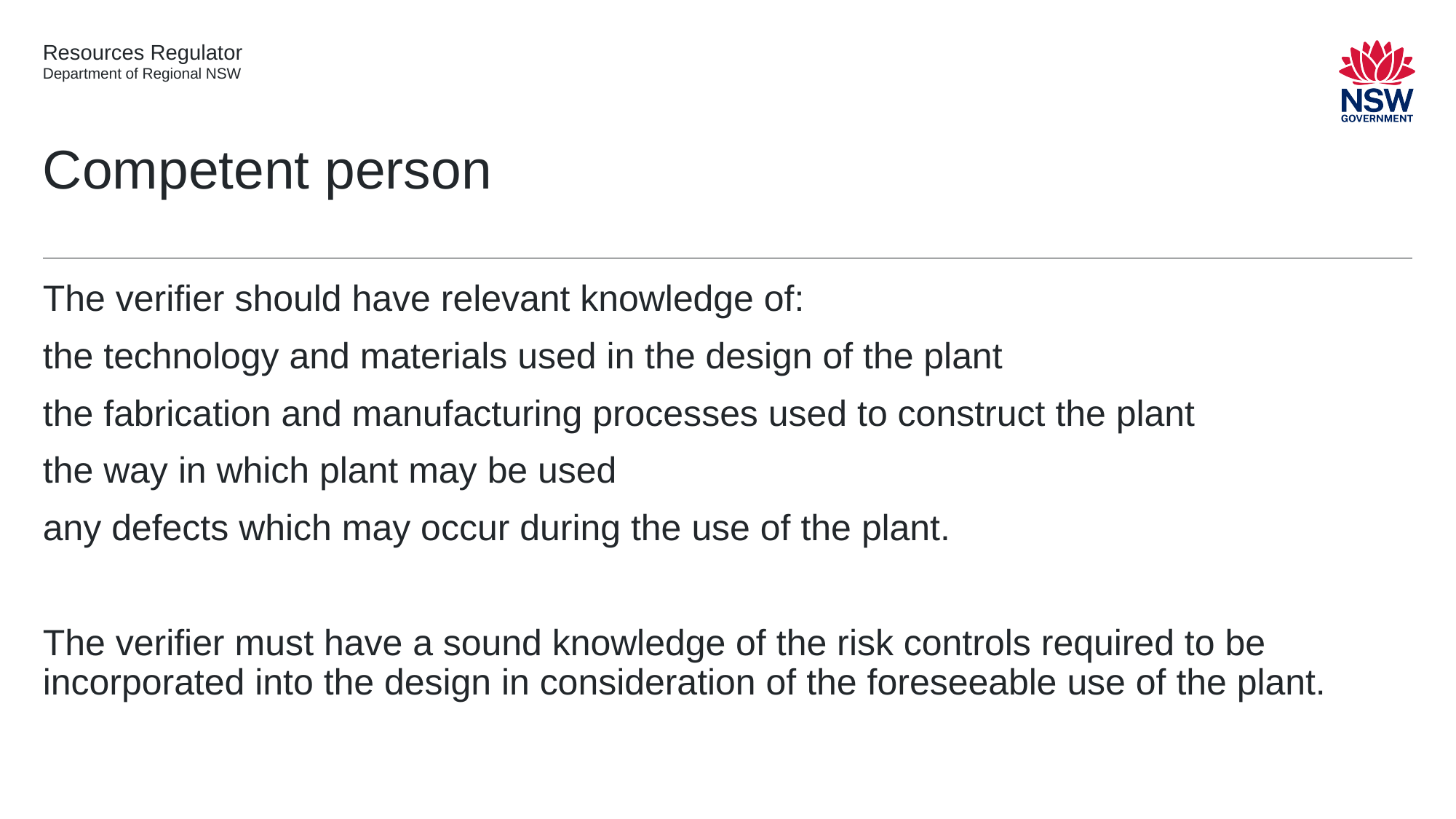

# Competent person
The verifier should have relevant knowledge of:
the technology and materials used in the design of the plant
the fabrication and manufacturing processes used to construct the plant
the way in which plant may be used
any defects which may occur during the use of the plant.

The verifier must have a sound knowledge of the risk controls required to be incorporated into the design in consideration of the foreseeable use of the plant.